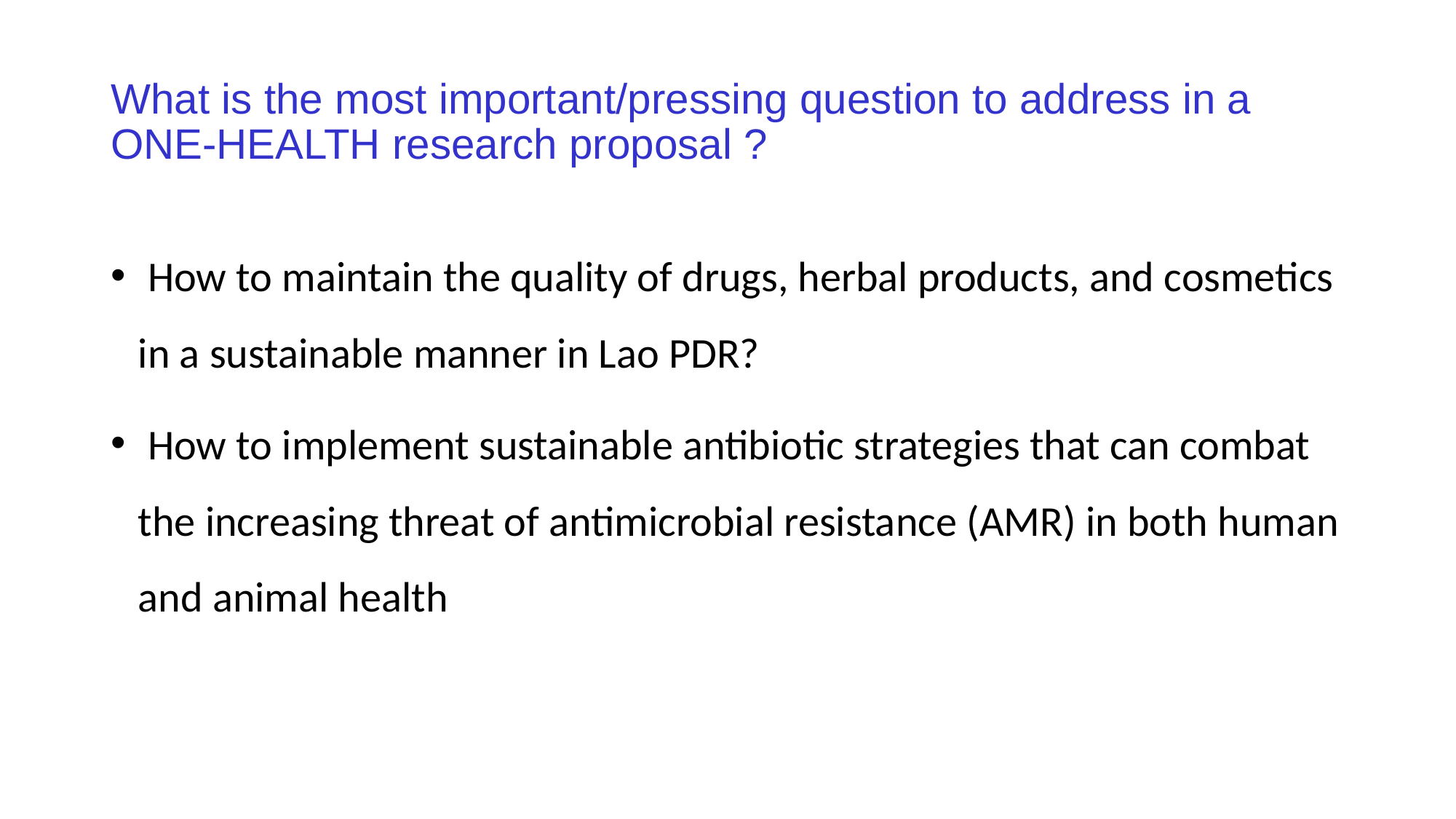

# What is the most important/pressing question to address in a ONE-HEALTH research proposal ?
 How to maintain the quality of drugs, herbal products, and cosmetics in a sustainable manner in Lao PDR?
 How to implement sustainable antibiotic strategies that can combat the increasing threat of antimicrobial resistance (AMR) in both human and animal health